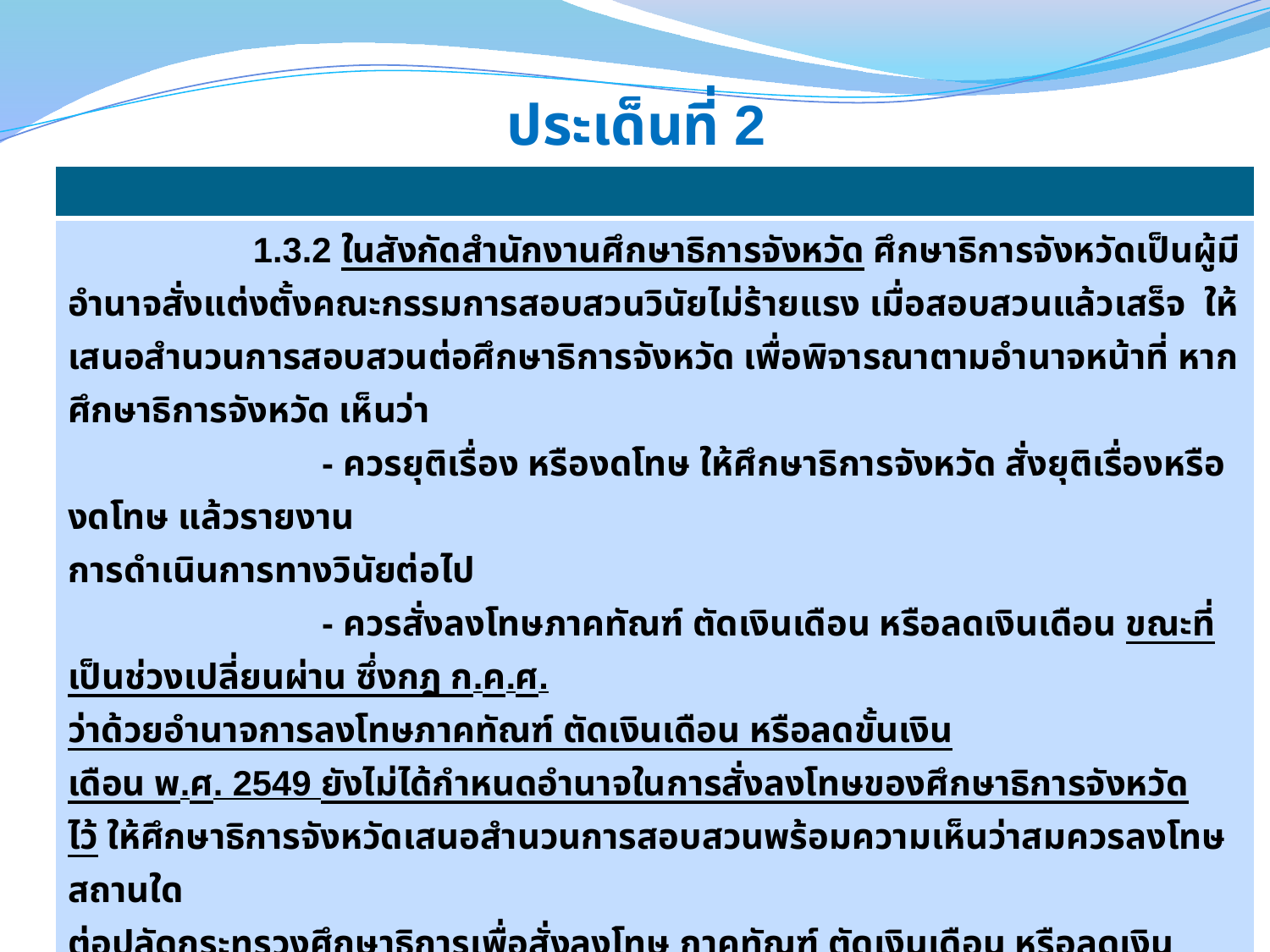

# ประเด็นที่ 2
|  |
| --- |
| 1.3.2 ในสังกัดสำนักงานศึกษาธิการจังหวัด ศึกษาธิการจังหวัดเป็นผู้มีอำนาจสั่งแต่งตั้งคณะกรรมการสอบสวนวินัยไม่ร้ายแรง เมื่อสอบสวนแล้วเสร็จ  ให้เสนอสำนวนการสอบสวนต่อศึกษาธิการจังหวัด เพื่อพิจารณาตามอำนาจหน้าที่ หากศึกษาธิการจังหวัด เห็นว่า - ควรยุติเรื่อง หรืองดโทษ ให้ศึกษาธิการจังหวัด สั่งยุติเรื่องหรืองดโทษ แล้วรายงาน การดำเนินการทางวินัยต่อไป - ควรสั่งลงโทษภาคทัณฑ์ ตัดเงินเดือน หรือลดเงินเดือน ขณะที่เป็นช่วงเปลี่ยนผ่าน ซึ่งกฎ ก.ค.ศ. ว่าด้วยอำนาจการลงโทษภาคทัณฑ์ ตัดเงินเดือน หรือลดขั้นเงินเดือน พ.ศ. 2549 ยังไม่ได้กำหนดอำนาจในการสั่งลงโทษของศึกษาธิการจังหวัดไว้ ให้ศึกษาธิการจังหวัดเสนอสำนวนการสอบสวนพร้อมความเห็นว่าสมควรลงโทษสถานใด ต่อปลัดกระทรวงศึกษาธิการเพื่อสั่งลงโทษ ภาคทัณฑ์ ตัดเงินเดือน หรือลดเงินเดือน ไปพลางก่อน เมื่อปลัดกระทรวงศึกษาธิการสั่งลงโทษแล้ว ให้รายงานการดำเนินการทางวินัยต่อไป |
24